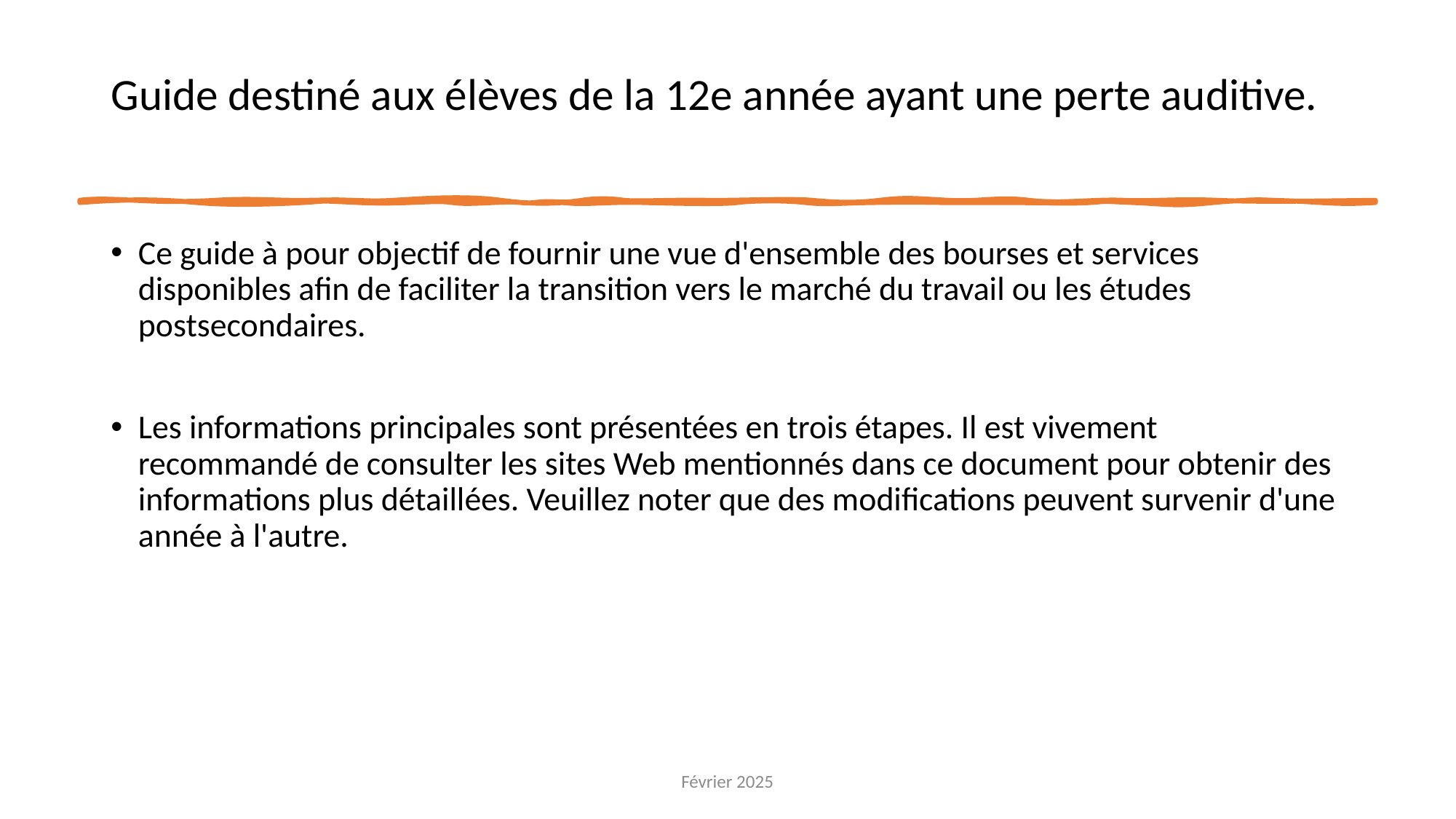

# Guide destiné aux élèves de la 12e année ayant une perte auditive.

Ce guide à pour objectif de fournir une vue d'ensemble des bourses et services disponibles afin de faciliter la transition vers le marché du travail ou les études postsecondaires.

Les informations principales sont présentées en trois étapes. Il est vivement recommandé de consulter les sites Web mentionnés dans ce document pour obtenir des informations plus détaillées. Veuillez noter que des modifications peuvent survenir d'une année à l'autre.

Février 2025